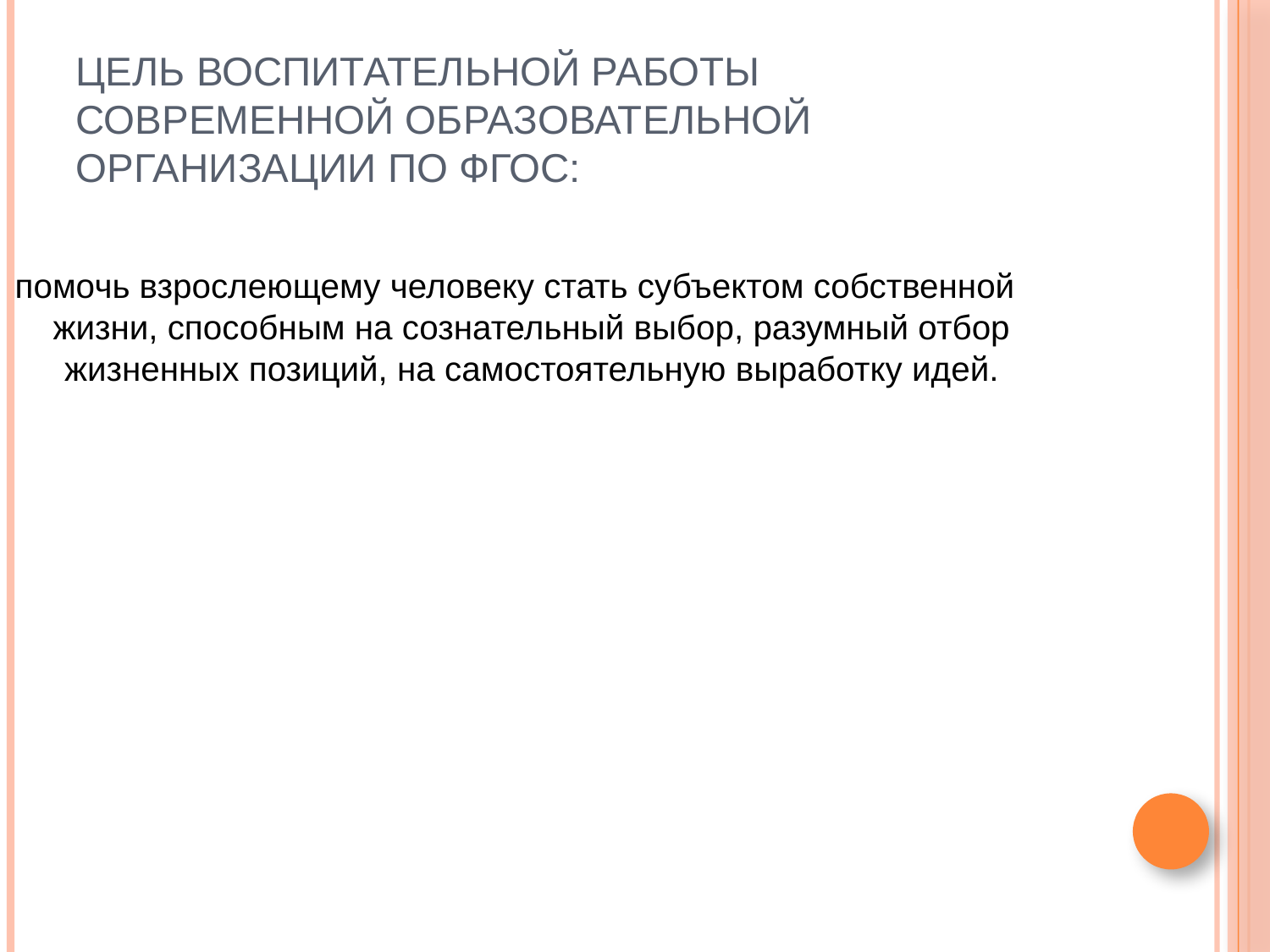

# Цель воспитательной работы современной образовательной организации по ФГОС:

помочь взрослеющему человеку стать субъектом собственной жизни, способным на сознательный выбор, разумный отбор жизненных позиций, на самостоятельную выработку идей.